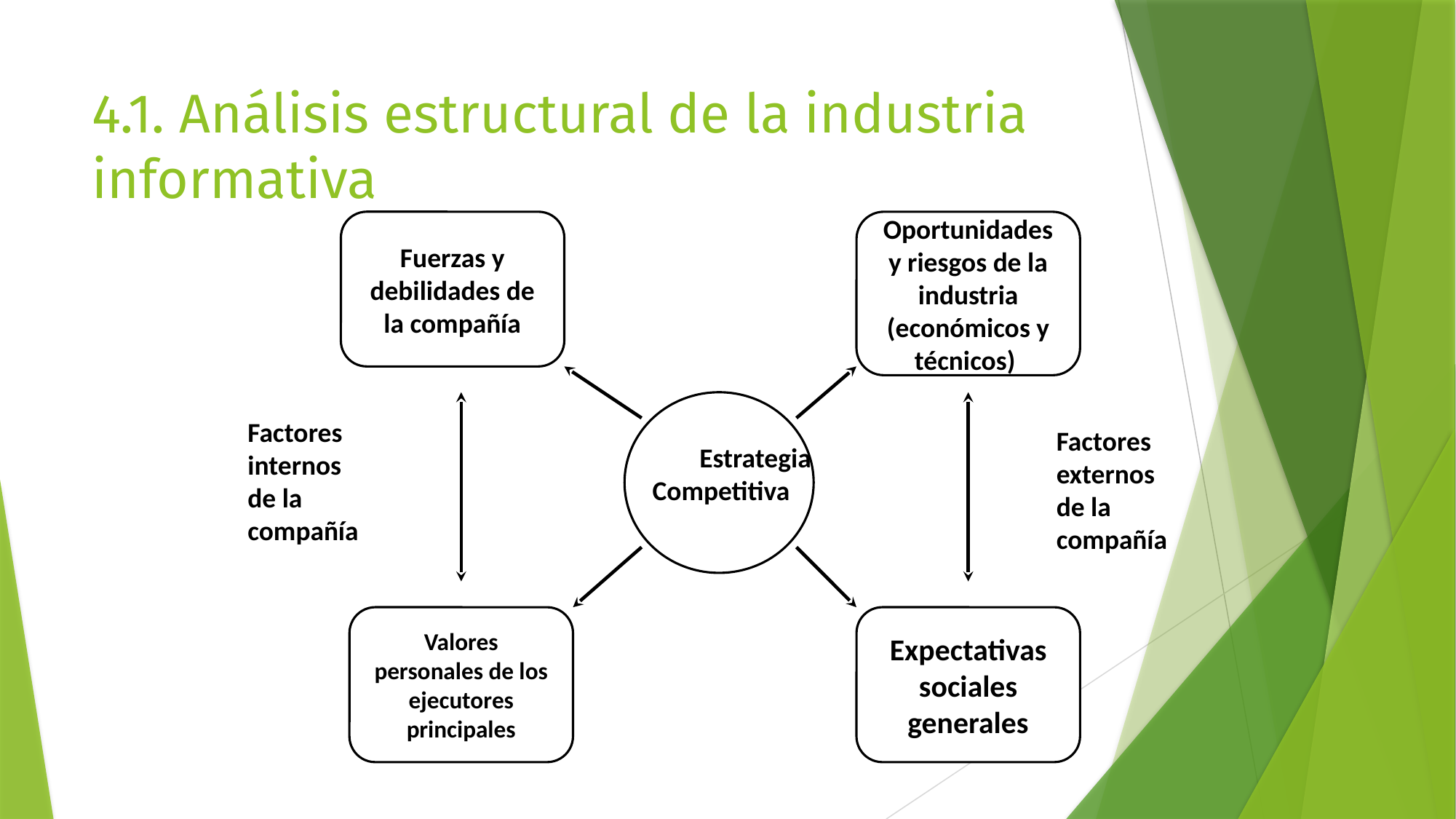

# 4.1. Análisis estructural de la industria informativa
Fuerzas y debilidades de la compañía
Oportunidades y riesgos de la industria (económicos y técnicos)

Factores internos de la compañía
Factores externos de la compañía
   Estrategia Competitiva
Valores personales de los ejecutores principales
Expectativas sociales generales